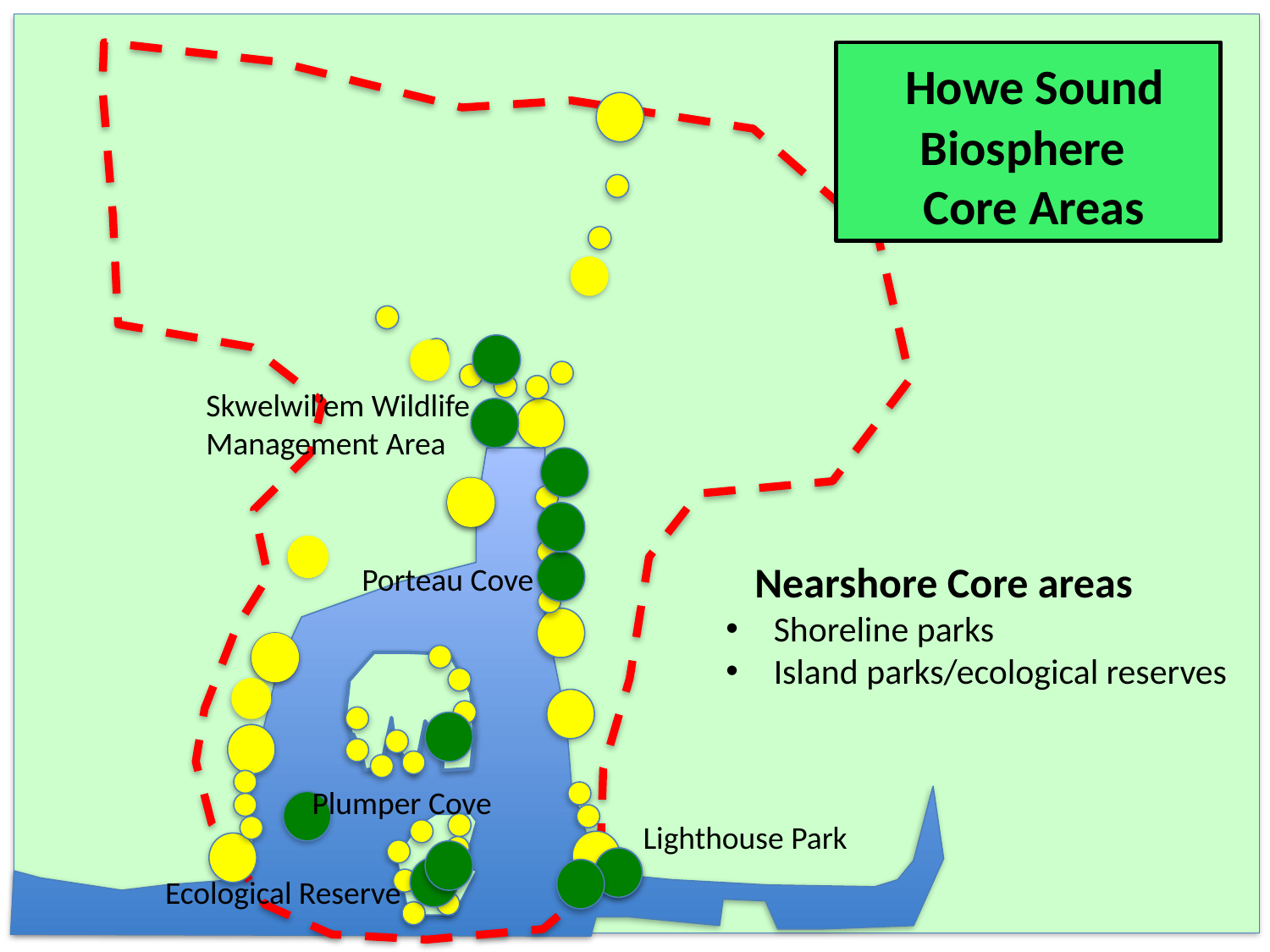

Howe Sound
Biosphere
 Core Areas

Skwelwil’em Wildlife
Management Area

   Nearshore Core areas
Shoreline parks
Island parks/ecological reserves

Porteau Cove

Plumper Cove

Lighthouse Park

Ecological Reserve

15/10/2016

17